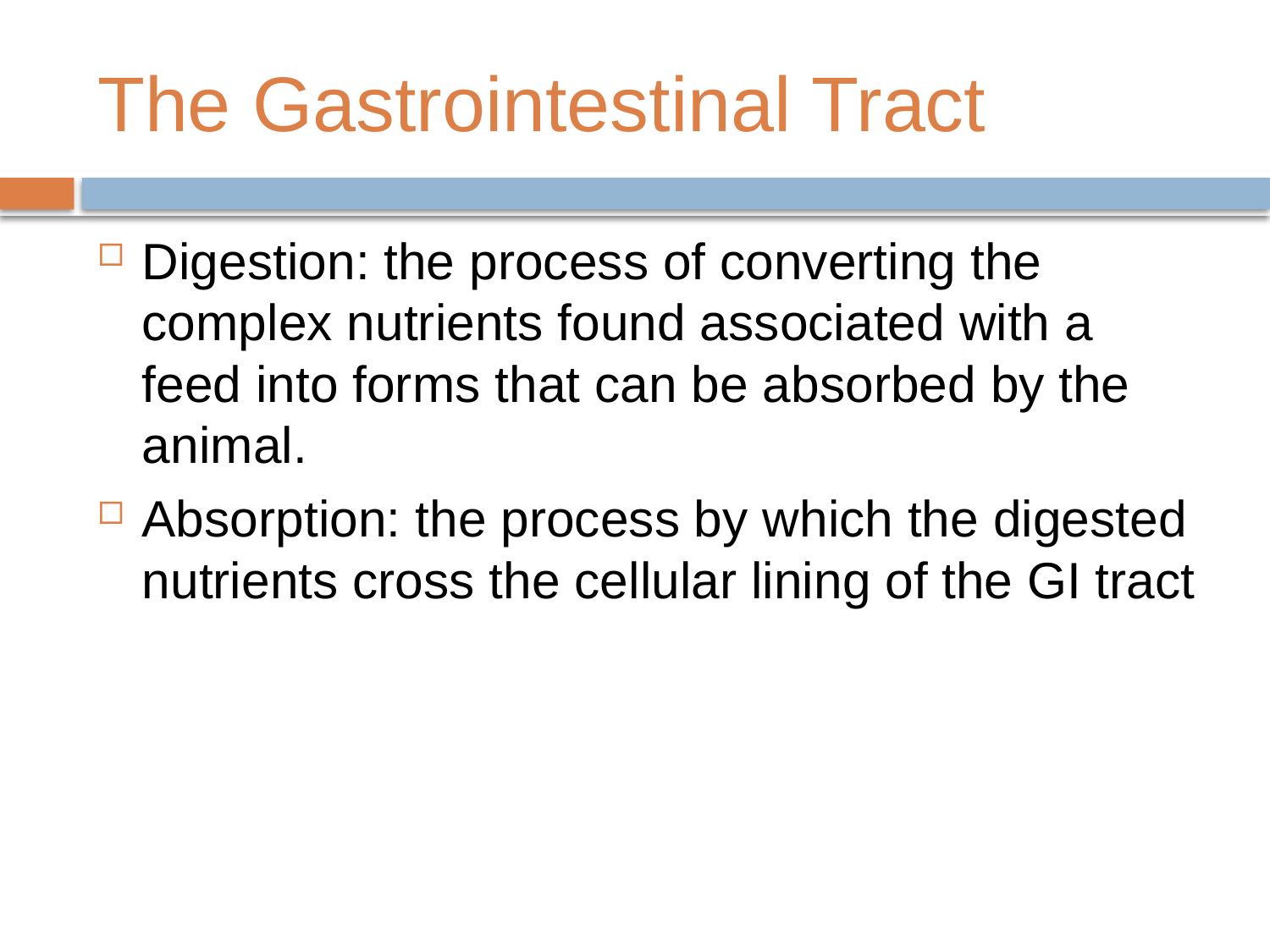

# The Gastrointestinal Tract
Digestion: the process of converting the complex nutrients found associated with a feed into forms that can be absorbed by the animal.
Absorption: the process by which the digested nutrients cross the cellular lining of the GI tract